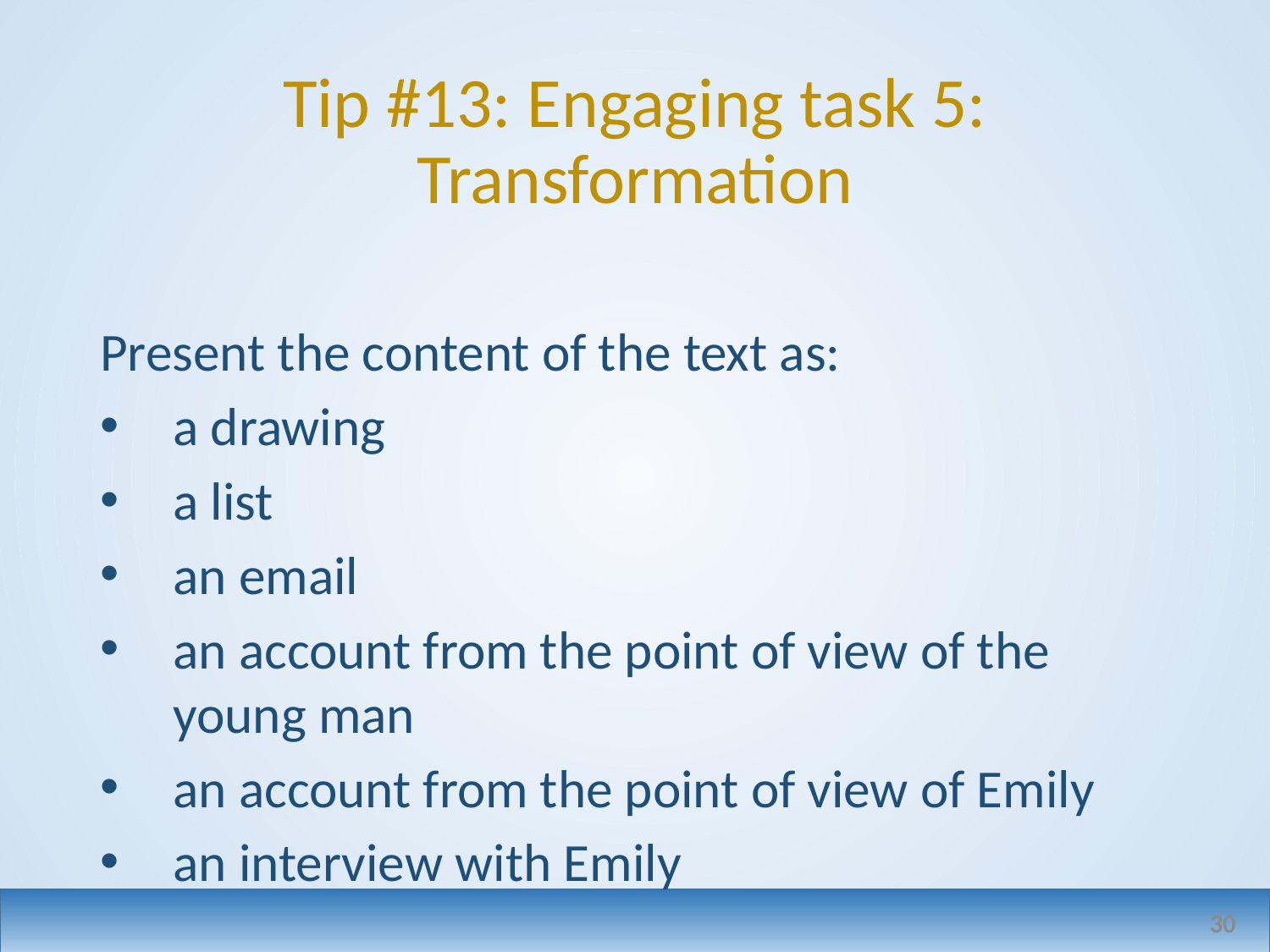

# Tip #13: Engaging task 5: Transformation
Present the content of the text as:
a drawing
a list
an email
an account from the point of view of the young man
an account from the point of view of Emily
an interview with Emily

30